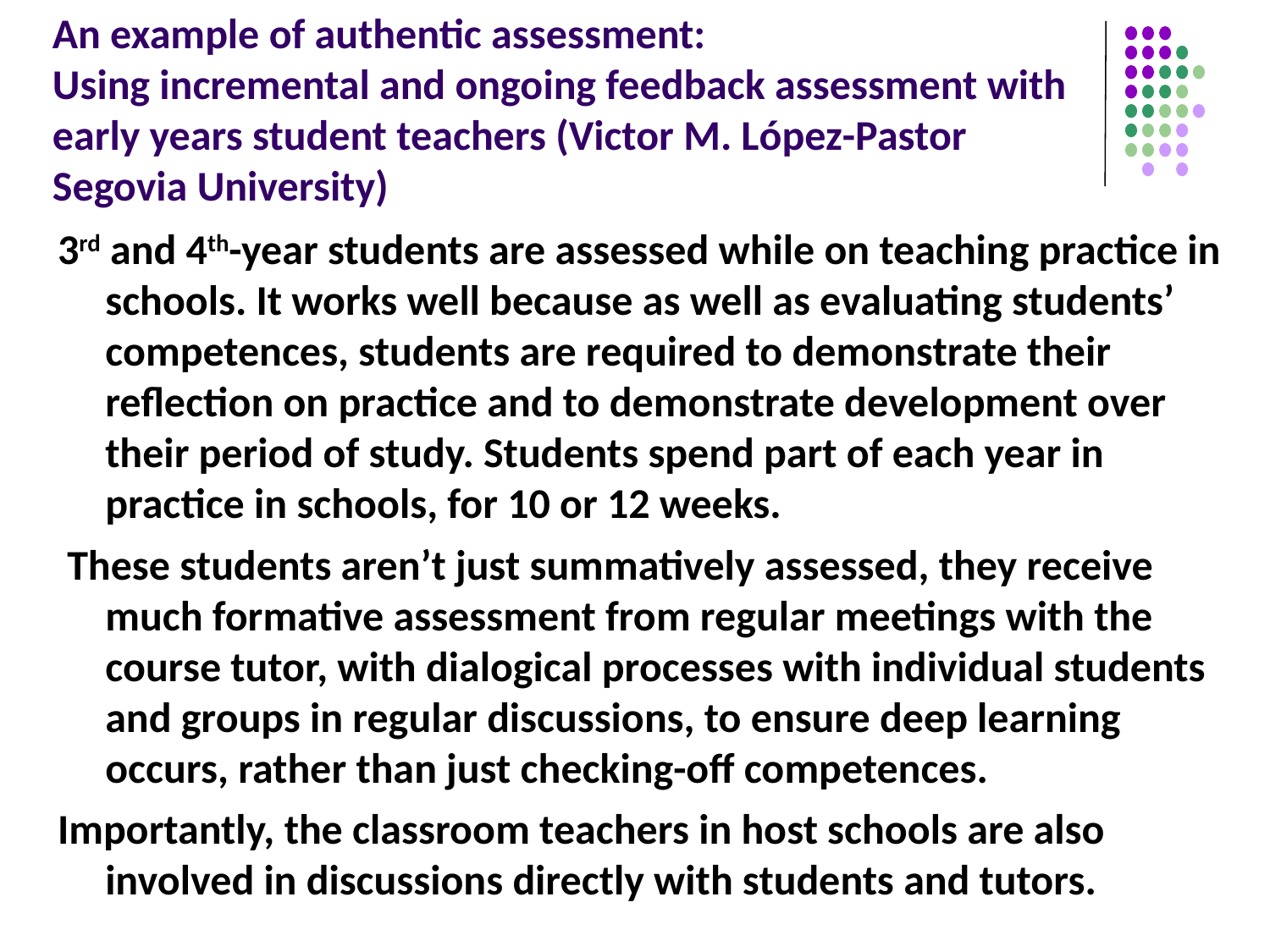

# An example of authentic assessment: Using incremental and ongoing feedback assessment with early years student teachers (Victor M. López-Pastor Segovia University)
3rd and 4th-year students are assessed while on teaching practice in schools. It works well because as well as evaluating students’ competences, students are required to demonstrate their reflection on practice and to demonstrate development over their period of study. Students spend part of each year in practice in schools, for 10 or 12 weeks.
 These students aren’t just summatively assessed, they receive much formative assessment from regular meetings with the course tutor, with dialogical processes with individual students and groups in regular discussions, to ensure deep learning occurs, rather than just checking-off competences.
Importantly, the classroom teachers in host schools are also involved in discussions directly with students and tutors.